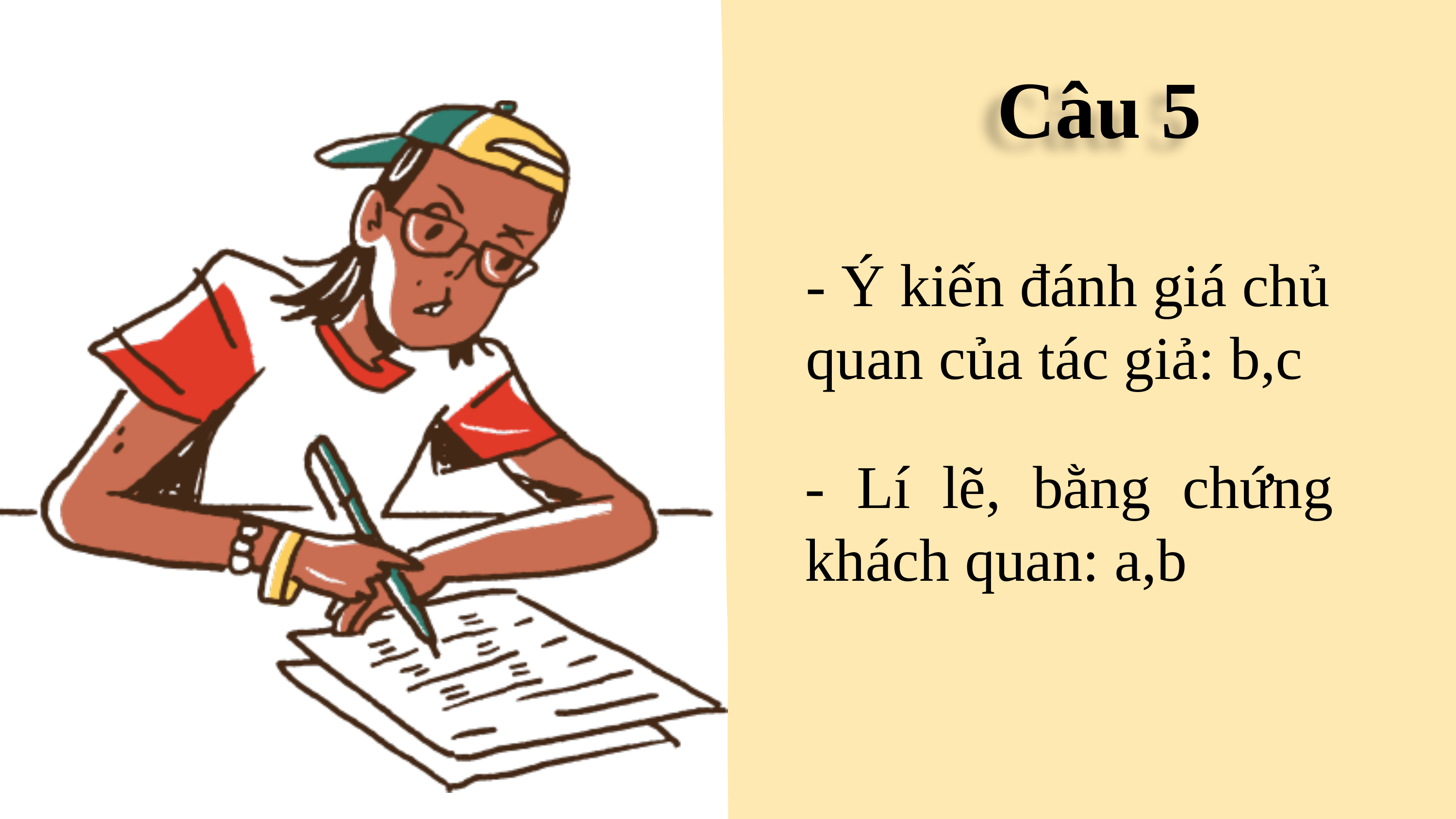

Câu 5

- Ý kiến đánh giá chủ quan của tác giả: b,c
- Lí lẽ, bằng chứng khách quan: a,b